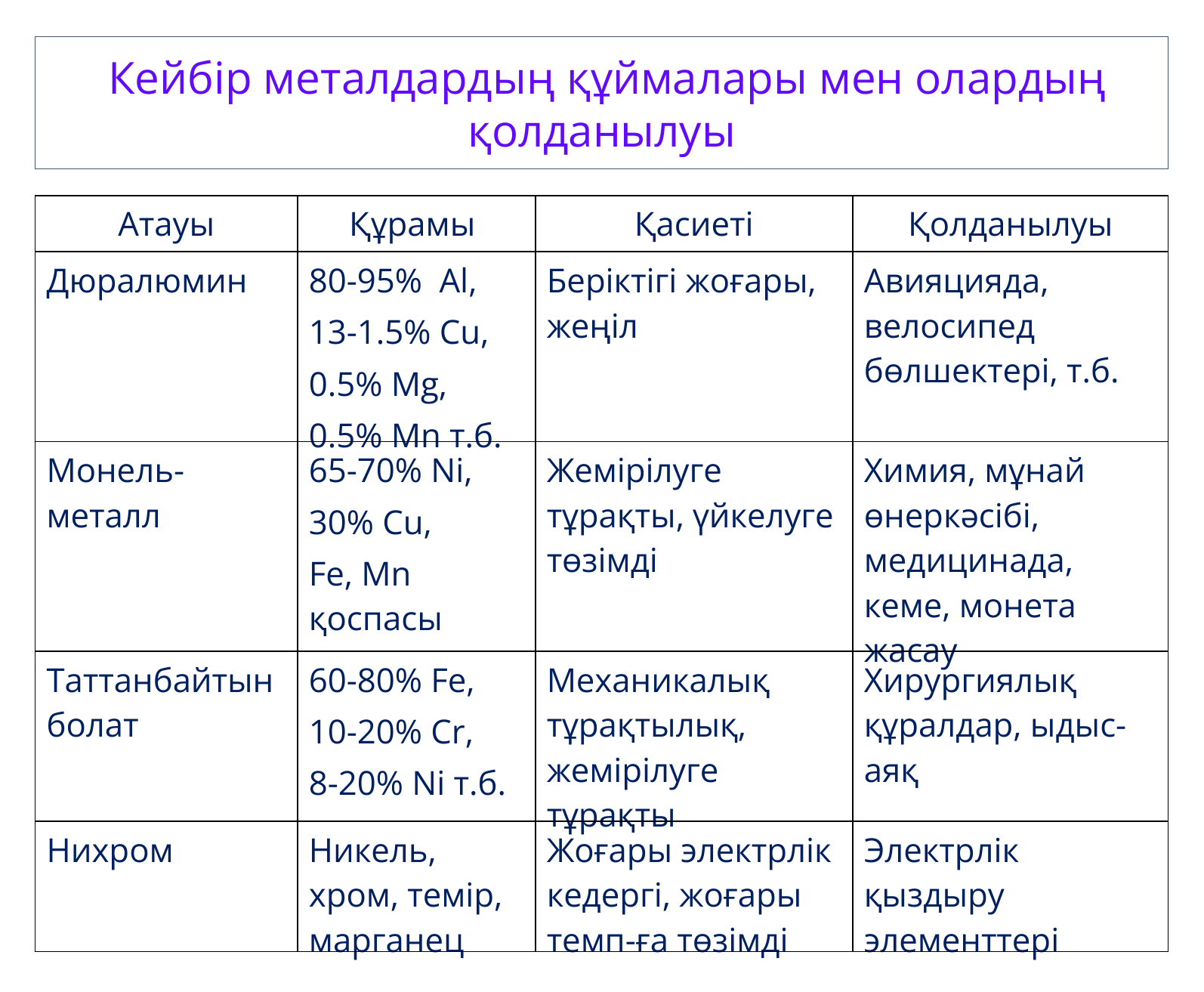

Кейбір металдардың құймалары мен олардың қолданылуы
| Атауы | Құрамы | Қасиеті | Қолданылуы |
| --- | --- | --- | --- |
| Дюралюмин | 80-95% Al, 13-1.5% Cu, 0.5% Mg, 0.5% Mn т.б. | Беріктігі жоғары, жеңіл | Авияцияда, велосипед бөлшектері, т.б. |
| Монель-металл | 65-70% Ni, 30% Cu, Fe, Mn қоспасы | Жемірілуге тұрақты, үйкелуге төзімді | Химия, мұнай өнеркәсібі, медицинада, кеме, монета жасау |
| Таттанбайтын болат | 60-80% Fe, 10-20% Cr, 8-20% Ni т.б. | Механикалық тұрақтылық, жемірілуге тұрақты | Хирургиялық құралдар, ыдыс-аяқ |
| Нихром | Никель, хром, темір, марганец | Жоғары электрлік кедергі, жоғары темп-ға төзімді | Электрлік қыздыру элементтері |